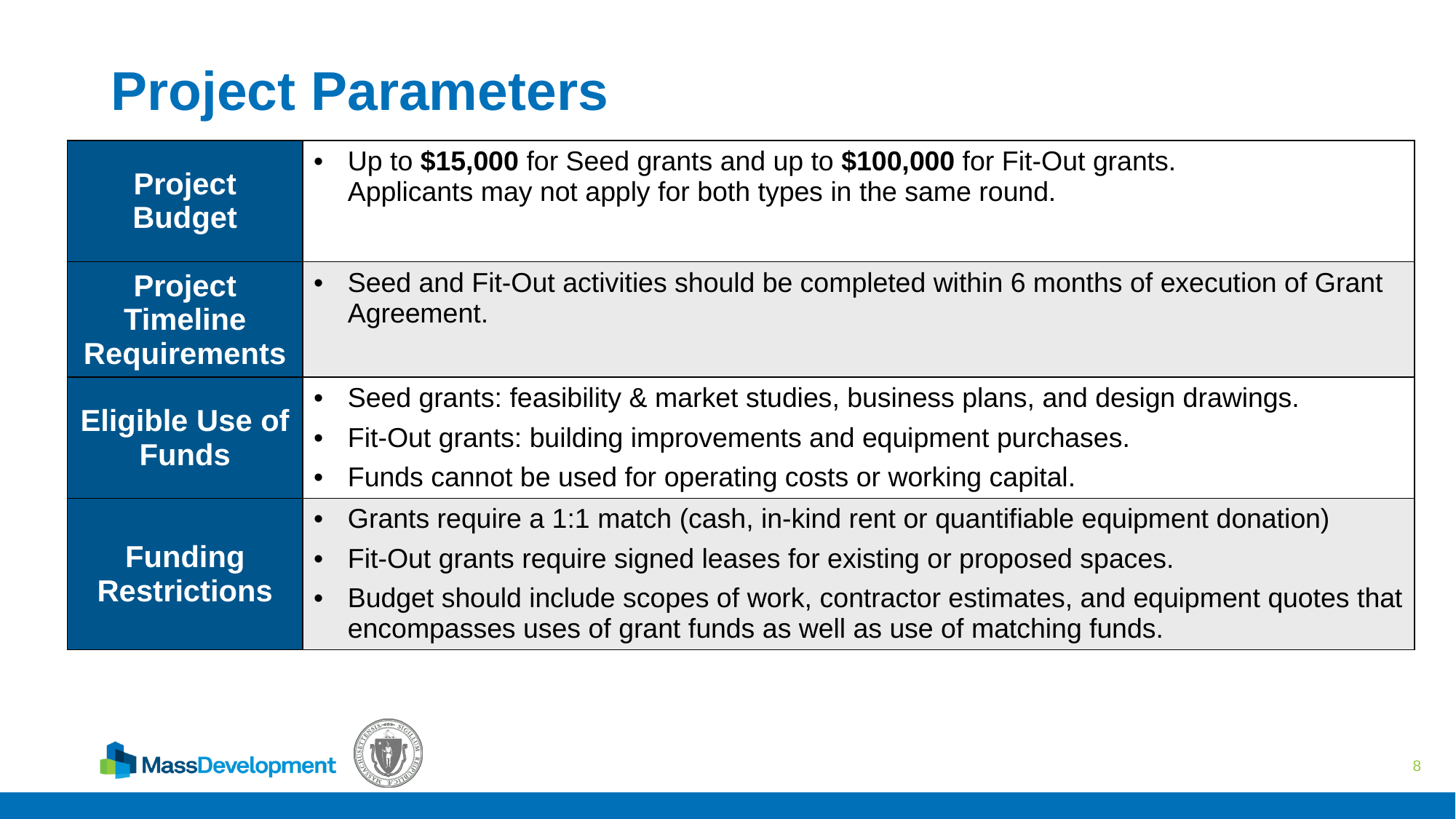

# Project Parameters
| Project Budget | Up to $15,000 for Seed grants and up to $100,000 for Fit-Out grants. Applicants may not apply for both types in the same round. |
| --- | --- |
| Project Timeline Requirements | Seed and Fit-Out activities should be completed within 6 months of execution of Grant Agreement. |
| Eligible Use of Funds | Seed grants: feasibility & market studies, business plans, and design drawings. Fit-Out grants: building improvements and equipment purchases. Funds cannot be used for operating costs or working capital. |
| Funding Restrictions | Grants require a 1:1 match (cash, in-kind rent or quantifiable equipment donation) Fit-Out grants require signed leases for existing or proposed spaces. Budget should include scopes of work, contractor estimates, and equipment quotes that encompasses uses of grant funds as well as use of matching funds. |
8